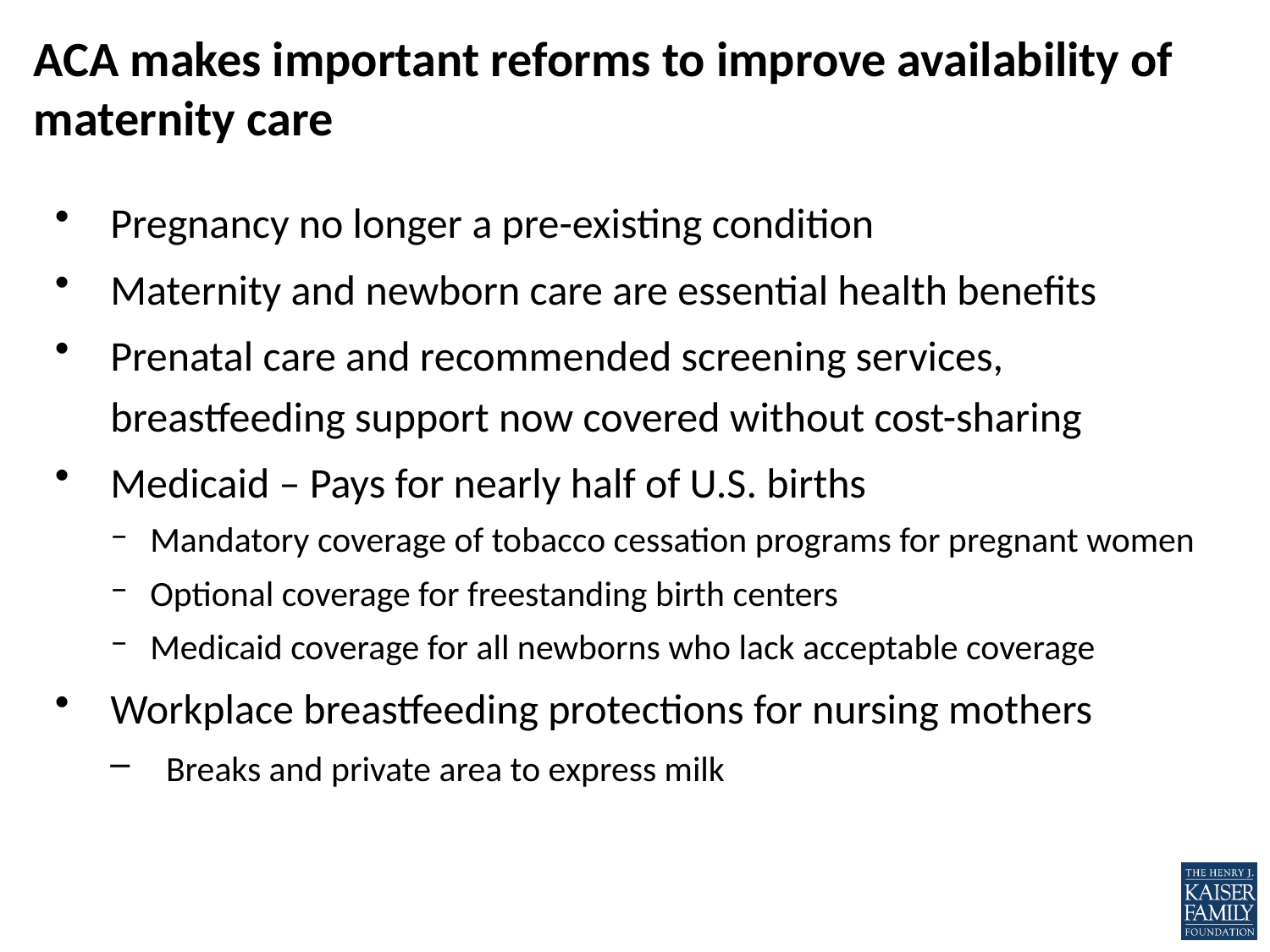

# ACA makes important reforms to improve availability of maternity care
Pregnancy no longer a pre-existing condition
Maternity and newborn care are essential health benefits
Prenatal care and recommended screening services, breastfeeding support now covered without cost-sharing
Medicaid – Pays for nearly half of U.S. births
Mandatory coverage of tobacco cessation programs for pregnant women
Optional coverage for freestanding birth centers
Medicaid coverage for all newborns who lack acceptable coverage
Workplace breastfeeding protections for nursing mothers
Breaks and private area to express milk